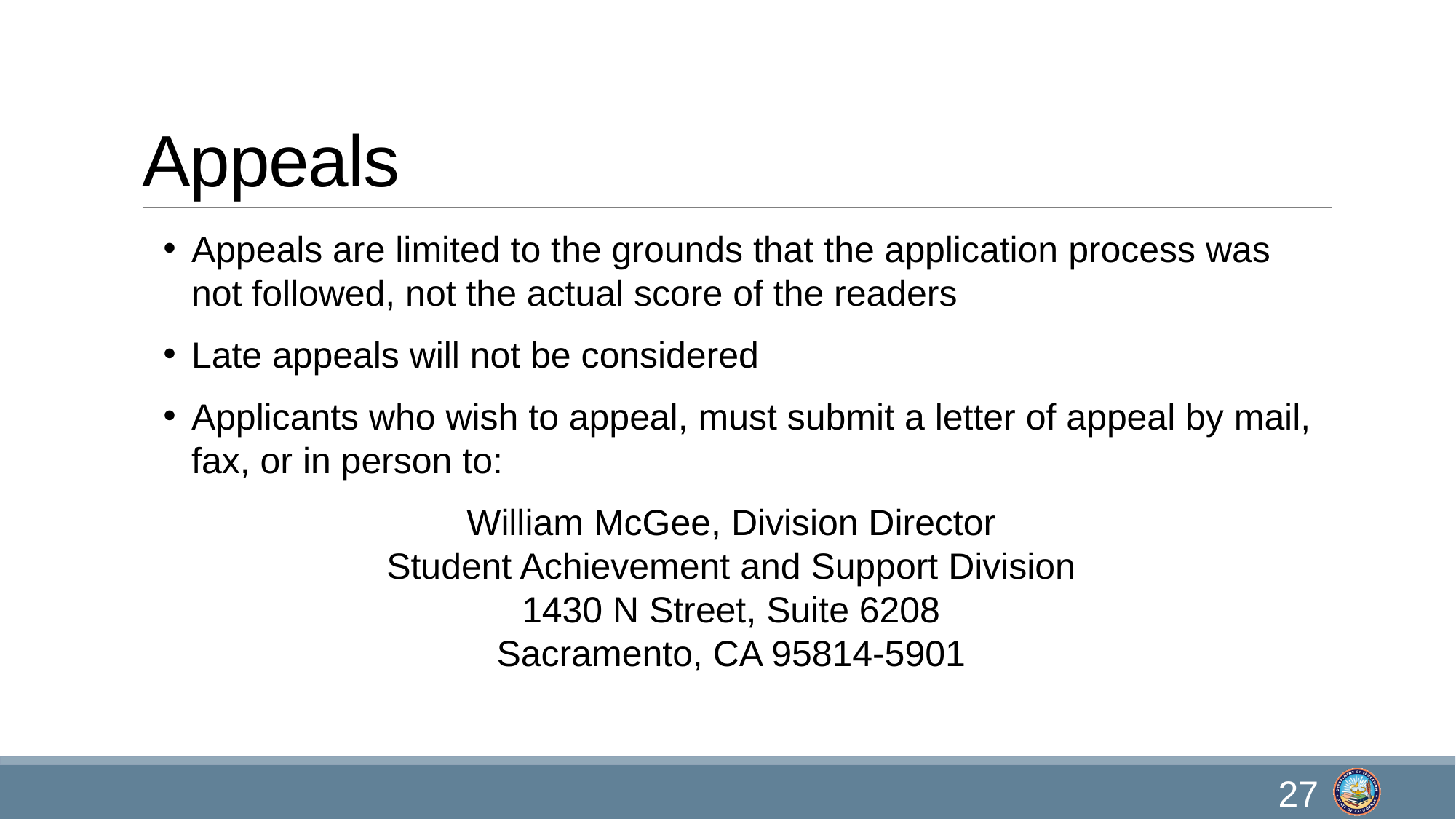

# Appeals
Appeals are limited to the grounds that the application process was not followed, not the actual score of the readers
Late appeals will not be considered
Applicants who wish to appeal, must submit a letter of appeal by mail, fax, or in person to:
William McGee, Division Director
Student Achievement and Support Division
1430 N Street, Suite 6208
Sacramento, CA 95814-5901
27